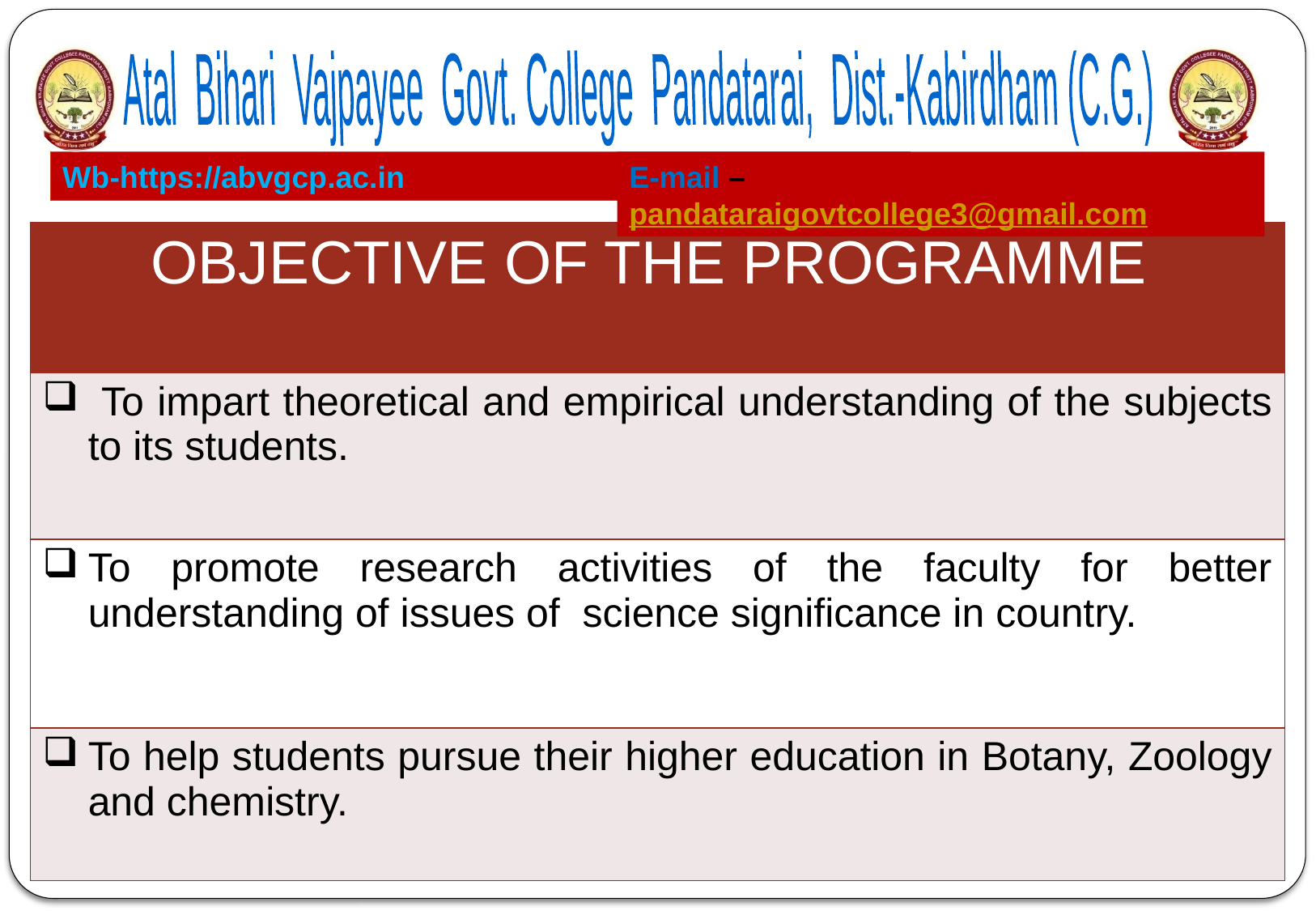

Atal  Bihari  Vajpayee  Govt. College  Pandatarai,  Dist.-Kabirdham (C.G.)
Wb-https://abvgcp.ac.in
E-mail – pandataraigovtcollege3@gmail.com
| OBJECTIVE OF THE PROGRAMME |
| --- |
| To impart theoretical and empirical understanding of the subjects to its students. |
| To promote research activities of the faculty for better understanding of issues of science significance in country. |
| To help students pursue their higher education in Botany, Zoology and chemistry. |